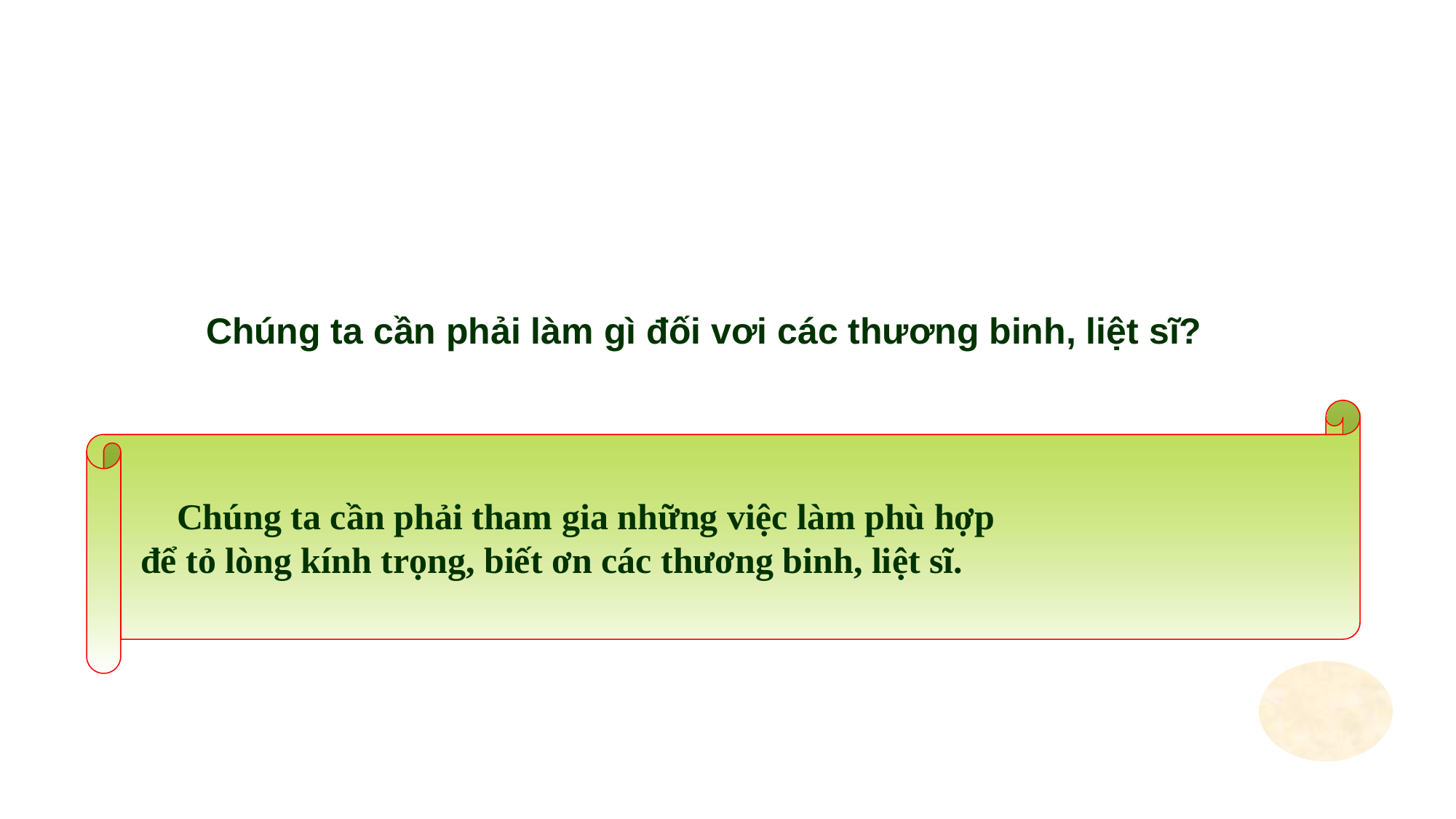

Chúng ta cần phải làm gì đối vơi các thương binh, liệt sĩ?
     Chúng ta cần phải tham gia những việc làm phù hợp
 để tỏ lòng kính trọng, biết ơn các thương binh, liệt sĩ.